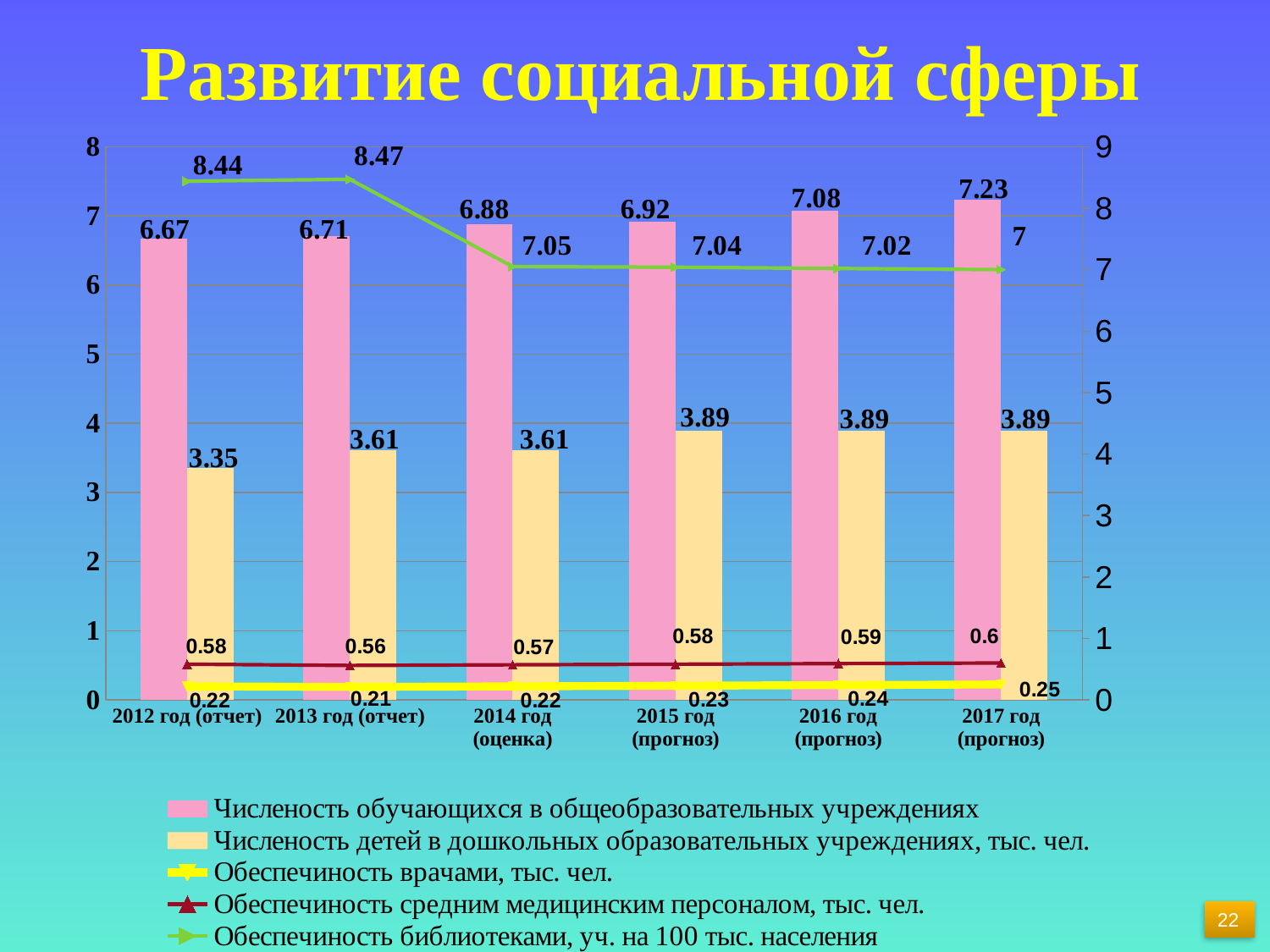

# Развитие социальной сферы

### Chart

| Category | Численость обучающихся в общеобразовательных учреждениях | Численость детей в дошкольных образовательных учреждениях, тыс. чел. | Обеспечиность врачами, тыс. чел. | Обеспечиность средним медицинским персоналом, тыс. чел. | Обеспечиность библиотеками, уч. на 100 тыс. населения |
|---|---|---|---|---|---|
| 2012 год (отчет) | 6.67 | 3.35 | 0.22 | 0.58 | 8.44 |
| 2013 год (отчет) | 6.71 | 3.61 | 0.21 | 0.56 | 8.47 |
| 2014 год (оценка) | 6.88 | 3.61 | 0.22 | 0.57 | 7.05 |
| 2015 год (прогноз) | 6.92 | 3.89 | 0.23 | 0.58 | 7.04 |
| 2016 год (прогноз) | 7.08 | 3.89 | 0.24 | 0.59 | 7.02 |
| 2017 год (прогноз) | 7.23 | 3.89 | 0.25 | 0.6 | 7.0 |
22